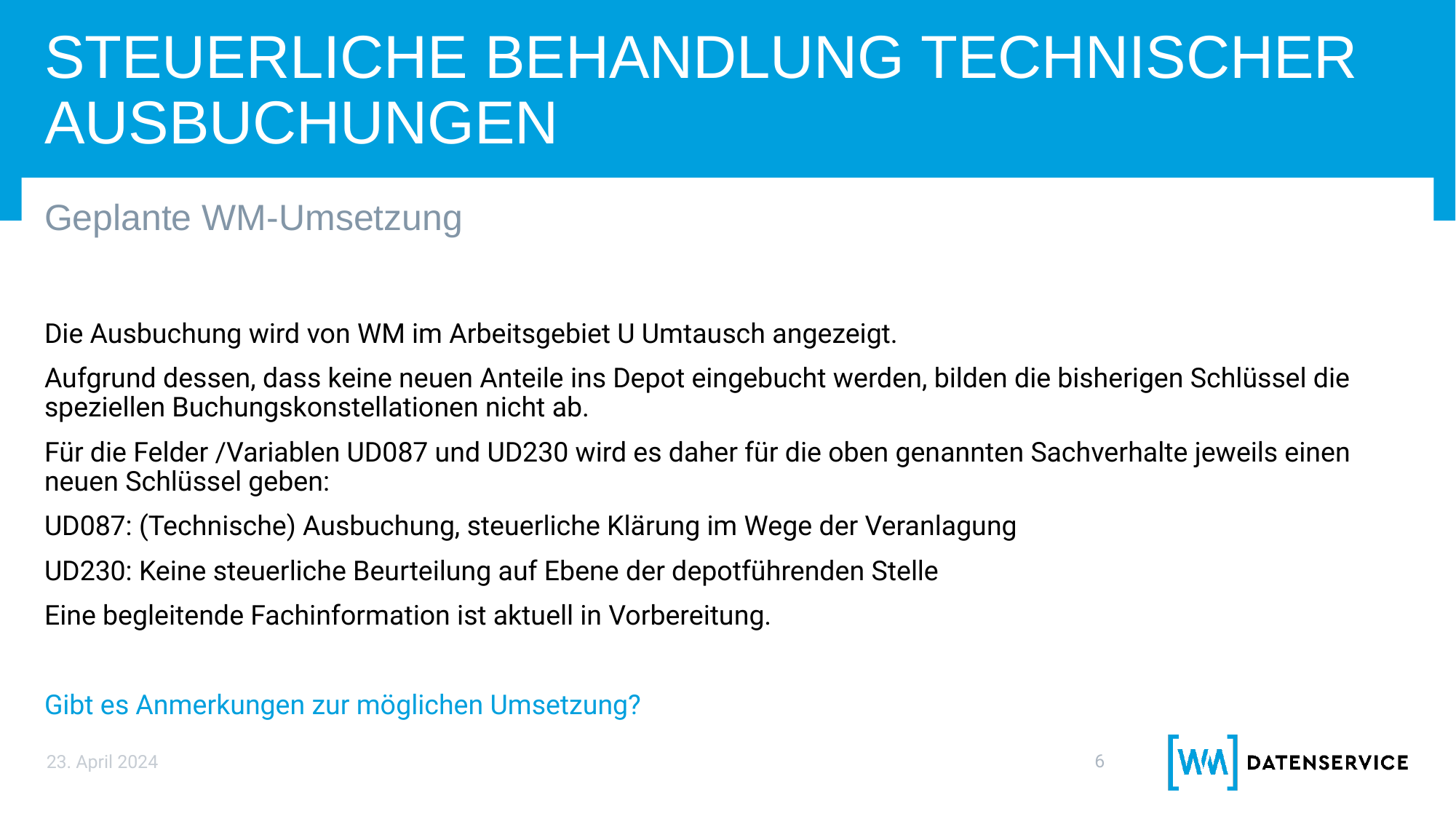

# Steuerliche Behandlung technischer Ausbuchungen
Geplante WM-Umsetzung
Die Ausbuchung wird von WM im Arbeitsgebiet U Umtausch angezeigt.
Aufgrund dessen, dass keine neuen Anteile ins Depot eingebucht werden, bilden die bisherigen Schlüssel die speziellen Buchungskonstellationen nicht ab.
Für die Felder /Variablen UD087 und UD230 wird es daher für die oben genannten Sachverhalte jeweils einen neuen Schlüssel geben:
UD087: (Technische) Ausbuchung, steuerliche Klärung im Wege der Veranlagung
UD230: Keine steuerliche Beurteilung auf Ebene der depotführenden Stelle
Eine begleitende Fachinformation ist aktuell in Vorbereitung.

Gibt es Anmerkungen zur möglichen Umsetzung?
23. April 2024